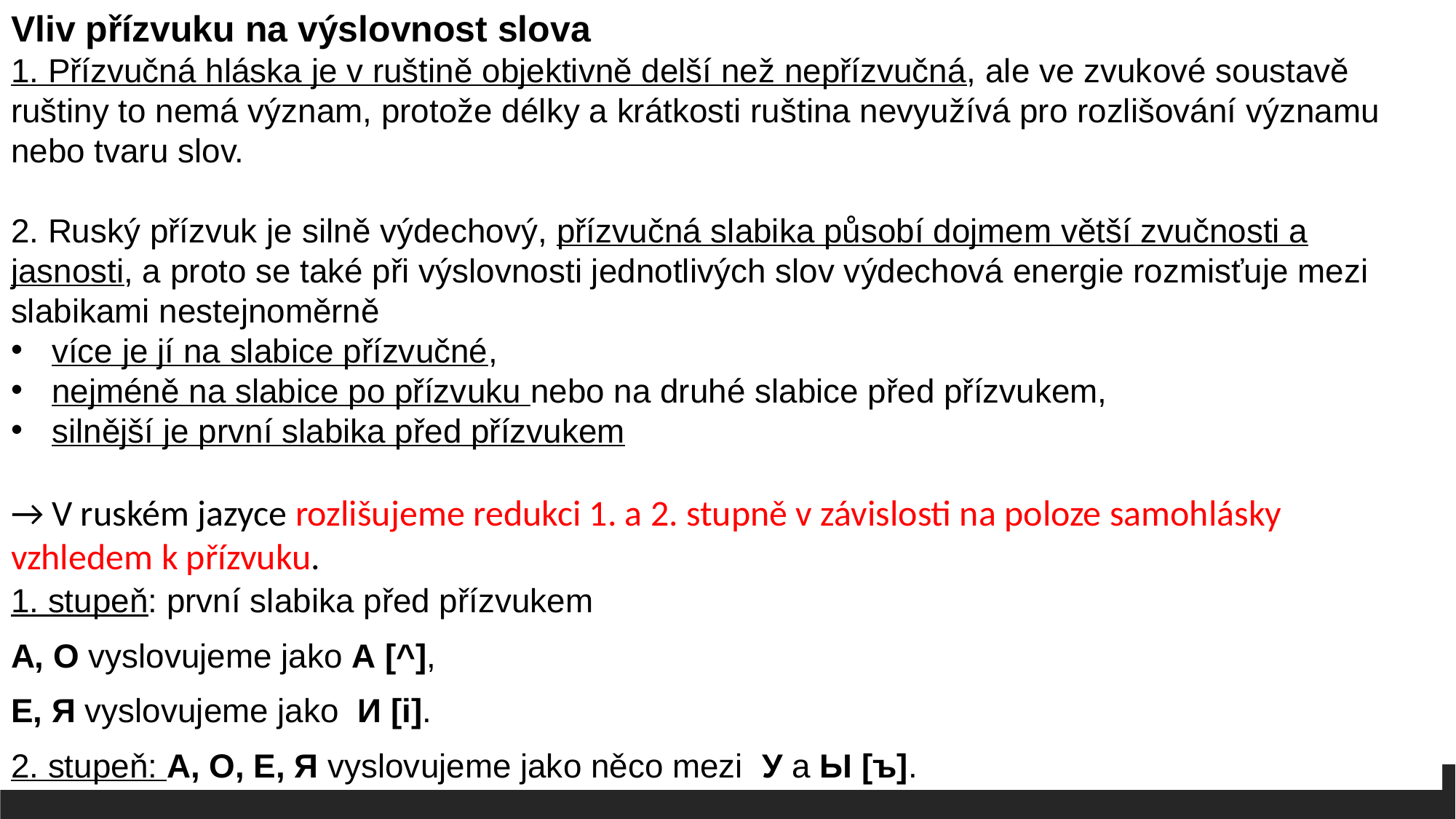

Vliv přízvuku na výslovnost slova
1. Přízvučná hláska je v ruštině objektivně delší než nepřízvučná, ale ve zvukové soustavě ruštiny to nemá význam, protože délky a krátkosti ruština nevyužívá pro rozlišování významu nebo tvaru slov.

2. Ruský přízvuk je silně výdechový, přízvučná slabika působí dojmem větší zvučnosti a jasnosti, a proto se také při výslovnosti jednotlivých slov výdechová energie rozmisťuje mezi slabikami nestejnoměrně
více je jí na slabice přízvučné,
nejméně na slabice po přízvuku nebo na druhé slabice před přízvukem,
silnější je první slabika před přízvukem

→ V ruském jazyce rozlišujeme redukci 1. a 2. stupně v závislosti na poloze samohlásky vzhledem k přízvuku.
1. stupeň: první slabika před přízvukem
А, О vyslovujeme jako А [^],
E, Я vyslovujeme jako  И [i].
2. stupeň: А, О, E, Я vyslovujeme jako něco mezi  У a Ы [ъ].